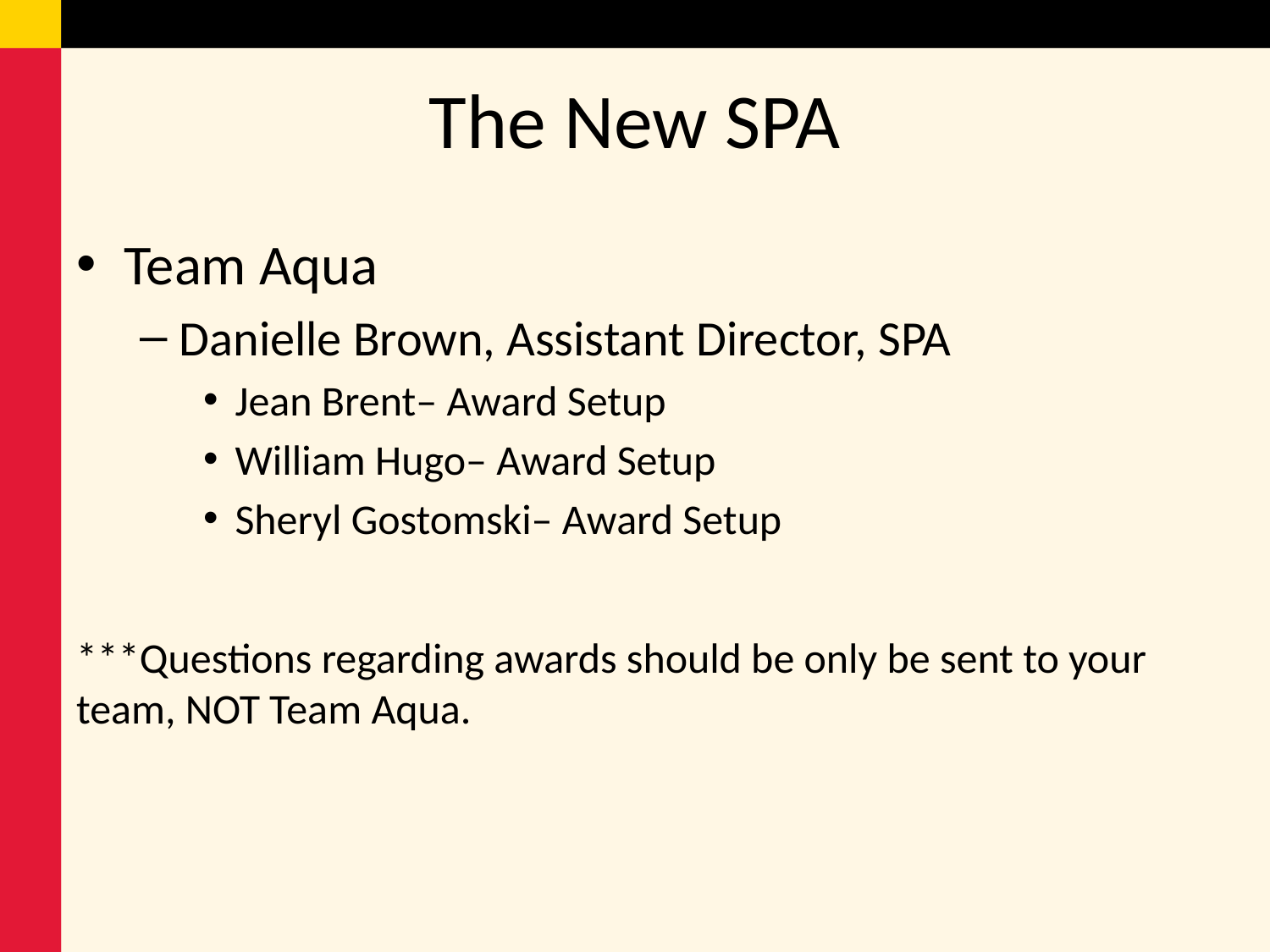

# The New SPA
Team Aqua
Danielle Brown, Assistant Director, SPA
Jean Brent– Award Setup
William Hugo– Award Setup
Sheryl Gostomski– Award Setup

***Questions regarding awards should be only be sent to your team, NOT Team Aqua.